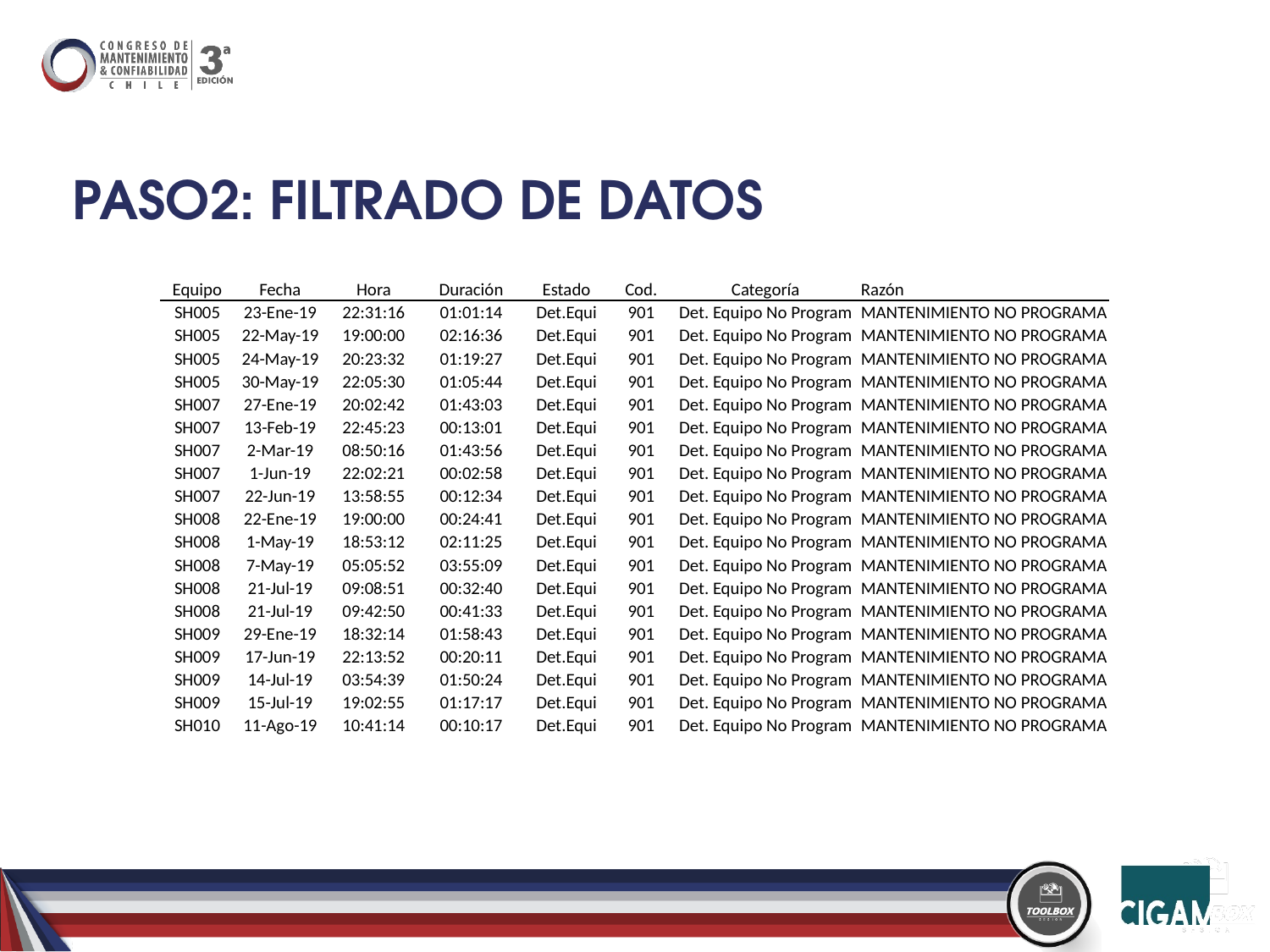

# PASO2: FILTRADO DE DATOS
| Equipo | Fecha | Hora | Duración | Estado | Cod. | Categoría | Razón |
| --- | --- | --- | --- | --- | --- | --- | --- |
| SH005 | 23-Ene-19 | 22:31:16 | 01:01:14 | Det.Equi | 901 | Det. Equipo No Program | MANTENIMIENTO NO PROGRAMA |
| SH005 | 22-May-19 | 19:00:00 | 02:16:36 | Det.Equi | 901 | Det. Equipo No Program | MANTENIMIENTO NO PROGRAMA |
| SH005 | 24-May-19 | 20:23:32 | 01:19:27 | Det.Equi | 901 | Det. Equipo No Program | MANTENIMIENTO NO PROGRAMA |
| SH005 | 30-May-19 | 22:05:30 | 01:05:44 | Det.Equi | 901 | Det. Equipo No Program | MANTENIMIENTO NO PROGRAMA |
| SH007 | 27-Ene-19 | 20:02:42 | 01:43:03 | Det.Equi | 901 | Det. Equipo No Program | MANTENIMIENTO NO PROGRAMA |
| SH007 | 13-Feb-19 | 22:45:23 | 00:13:01 | Det.Equi | 901 | Det. Equipo No Program | MANTENIMIENTO NO PROGRAMA |
| SH007 | 2-Mar-19 | 08:50:16 | 01:43:56 | Det.Equi | 901 | Det. Equipo No Program | MANTENIMIENTO NO PROGRAMA |
| SH007 | 1-Jun-19 | 22:02:21 | 00:02:58 | Det.Equi | 901 | Det. Equipo No Program | MANTENIMIENTO NO PROGRAMA |
| SH007 | 22-Jun-19 | 13:58:55 | 00:12:34 | Det.Equi | 901 | Det. Equipo No Program | MANTENIMIENTO NO PROGRAMA |
| SH008 | 22-Ene-19 | 19:00:00 | 00:24:41 | Det.Equi | 901 | Det. Equipo No Program | MANTENIMIENTO NO PROGRAMA |
| SH008 | 1-May-19 | 18:53:12 | 02:11:25 | Det.Equi | 901 | Det. Equipo No Program | MANTENIMIENTO NO PROGRAMA |
| SH008 | 7-May-19 | 05:05:52 | 03:55:09 | Det.Equi | 901 | Det. Equipo No Program | MANTENIMIENTO NO PROGRAMA |
| SH008 | 21-Jul-19 | 09:08:51 | 00:32:40 | Det.Equi | 901 | Det. Equipo No Program | MANTENIMIENTO NO PROGRAMA |
| SH008 | 21-Jul-19 | 09:42:50 | 00:41:33 | Det.Equi | 901 | Det. Equipo No Program | MANTENIMIENTO NO PROGRAMA |
| SH009 | 29-Ene-19 | 18:32:14 | 01:58:43 | Det.Equi | 901 | Det. Equipo No Program | MANTENIMIENTO NO PROGRAMA |
| SH009 | 17-Jun-19 | 22:13:52 | 00:20:11 | Det.Equi | 901 | Det. Equipo No Program | MANTENIMIENTO NO PROGRAMA |
| SH009 | 14-Jul-19 | 03:54:39 | 01:50:24 | Det.Equi | 901 | Det. Equipo No Program | MANTENIMIENTO NO PROGRAMA |
| SH009 | 15-Jul-19 | 19:02:55 | 01:17:17 | Det.Equi | 901 | Det. Equipo No Program | MANTENIMIENTO NO PROGRAMA |
| SH010 | 11-Ago-19 | 10:41:14 | 00:10:17 | Det.Equi | 901 | Det. Equipo No Program | MANTENIMIENTO NO PROGRAMA |